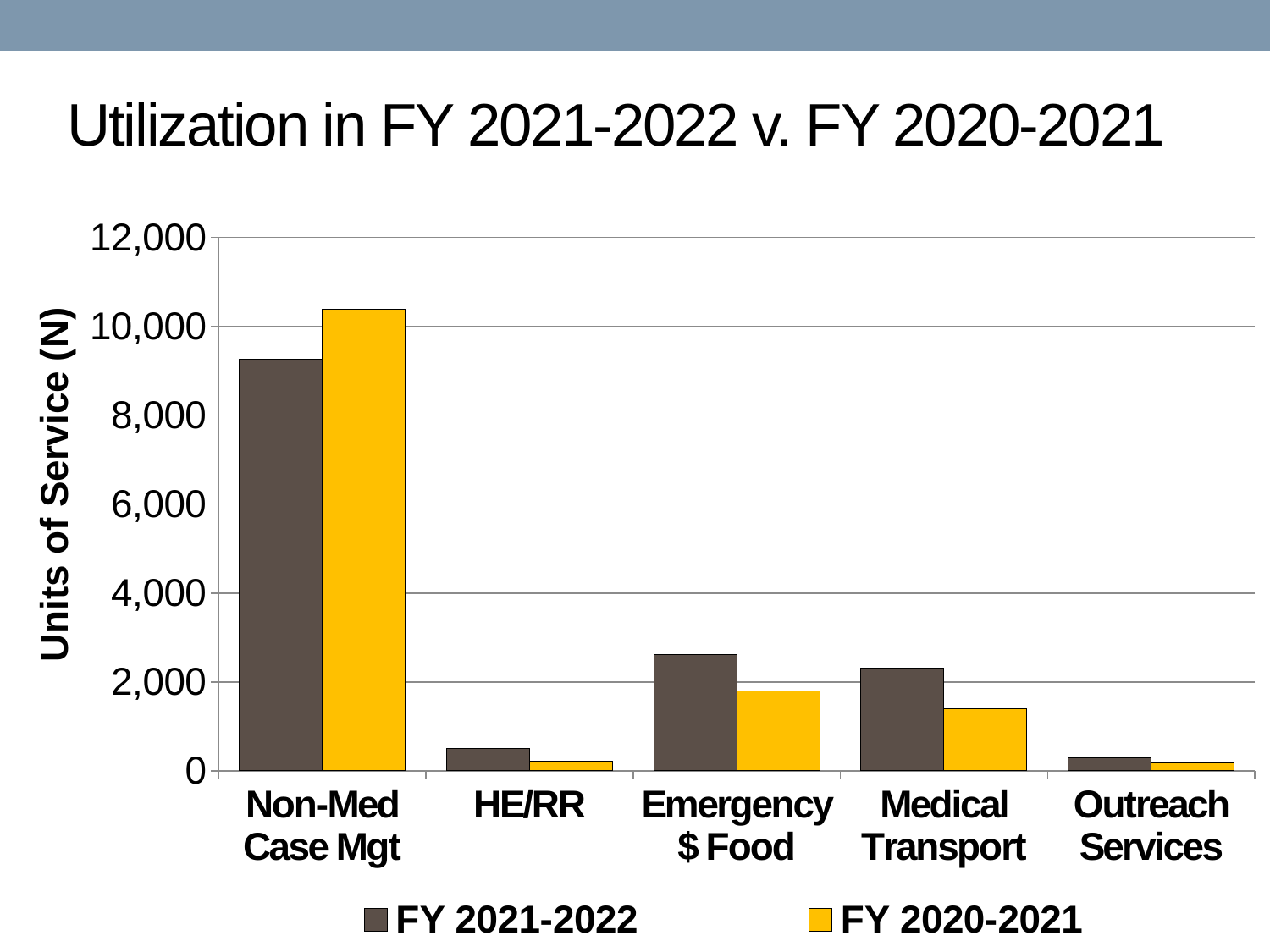

# Utilization in FY 2021-2022 v. FY 2020-2021

### Chart

| Category | FY 2021-2022 | FY 2020-2021 |
|---|---|---|
| Non-Med Case Mgt | 9248.0 | 10382.0 |
| HE/RR | 499.0 | 218.0 |
| Emergency $ Food | 2620.0 | 1792.0 |
| Medical Transport | 2312.0 | 1400.0 |
| Outreach Services | 300.0 | 182.0 |